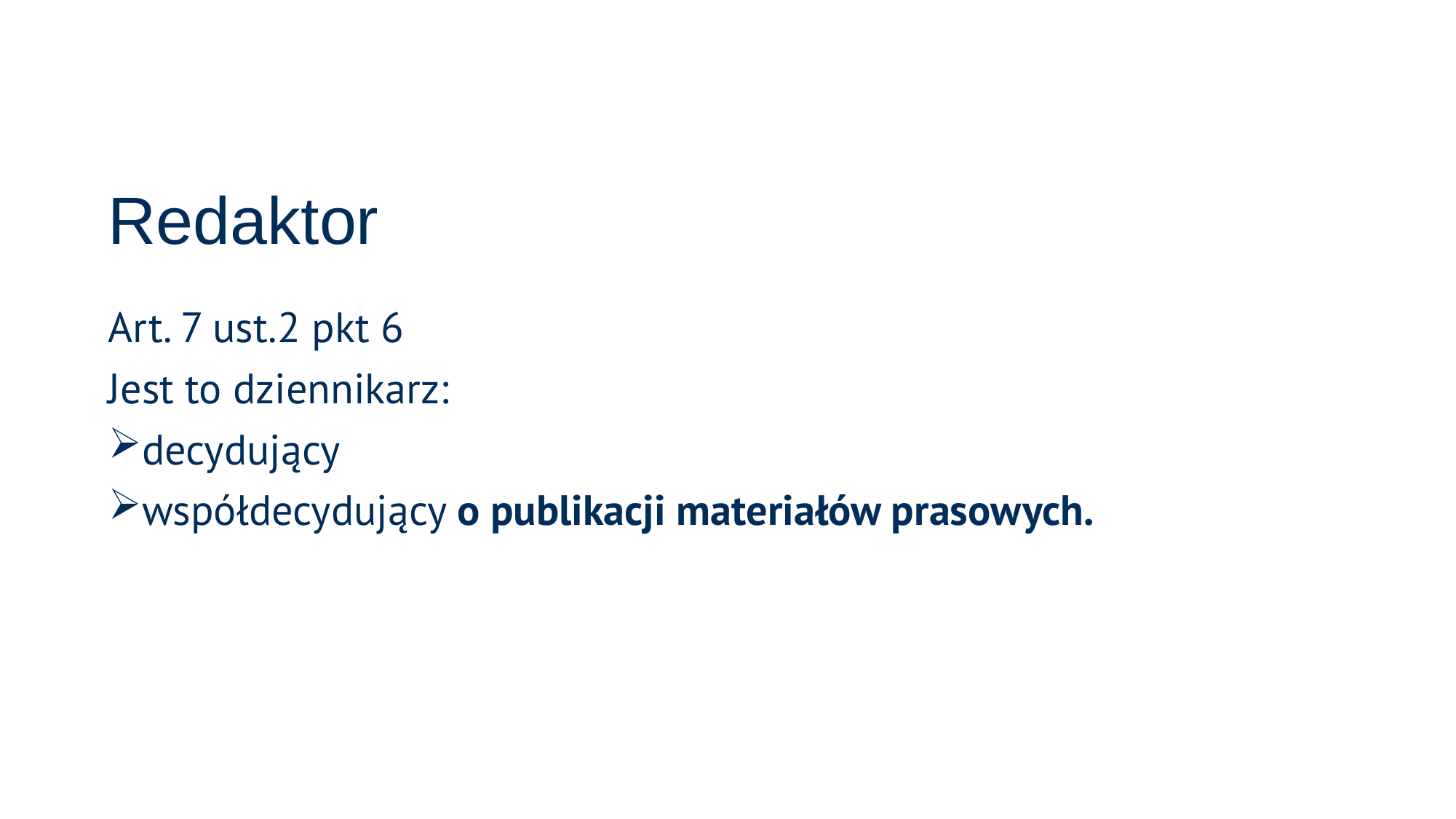

# Redaktor
Art. 7 ust.2 pkt 6
Jest to dziennikarz:
decydujący
współdecydujący o publikacji materiałów prasowych.